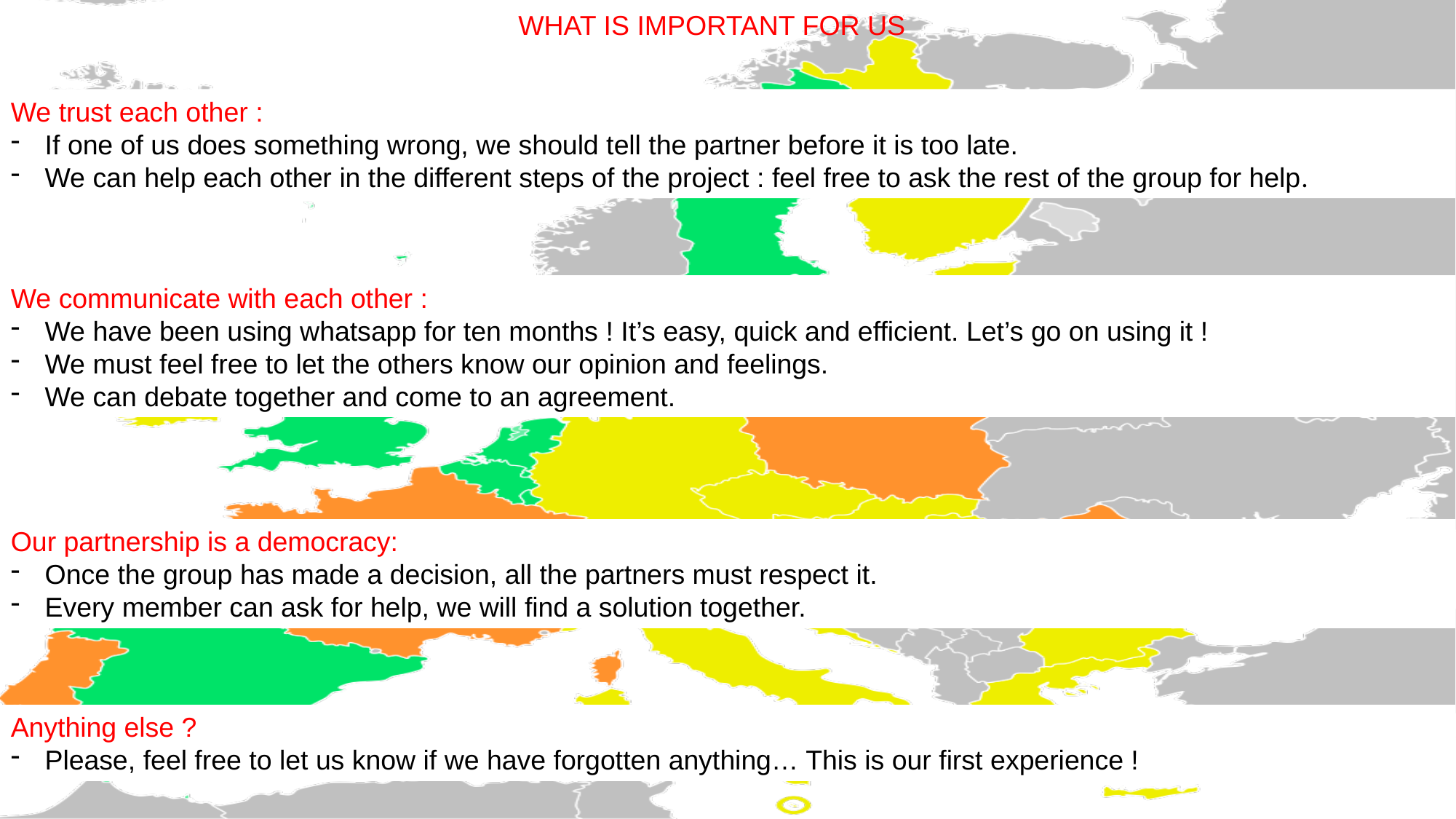

WHAT IS IMPORTANT FOR US
We trust each other :
If one of us does something wrong, we should tell the partner before it is too late.
We can help each other in the different steps of the project : feel free to ask the rest of the group for help.
We communicate with each other :
We have been using whatsapp for ten months ! It’s easy, quick and efficient. Let’s go on using it !
We must feel free to let the others know our opinion and feelings.
We can debate together and come to an agreement.
Our partnership is a democracy:
Once the group has made a decision, all the partners must respect it.
Every member can ask for help, we will find a solution together.
Anything else ?
Please, feel free to let us know if we have forgotten anything… This is our first experience !